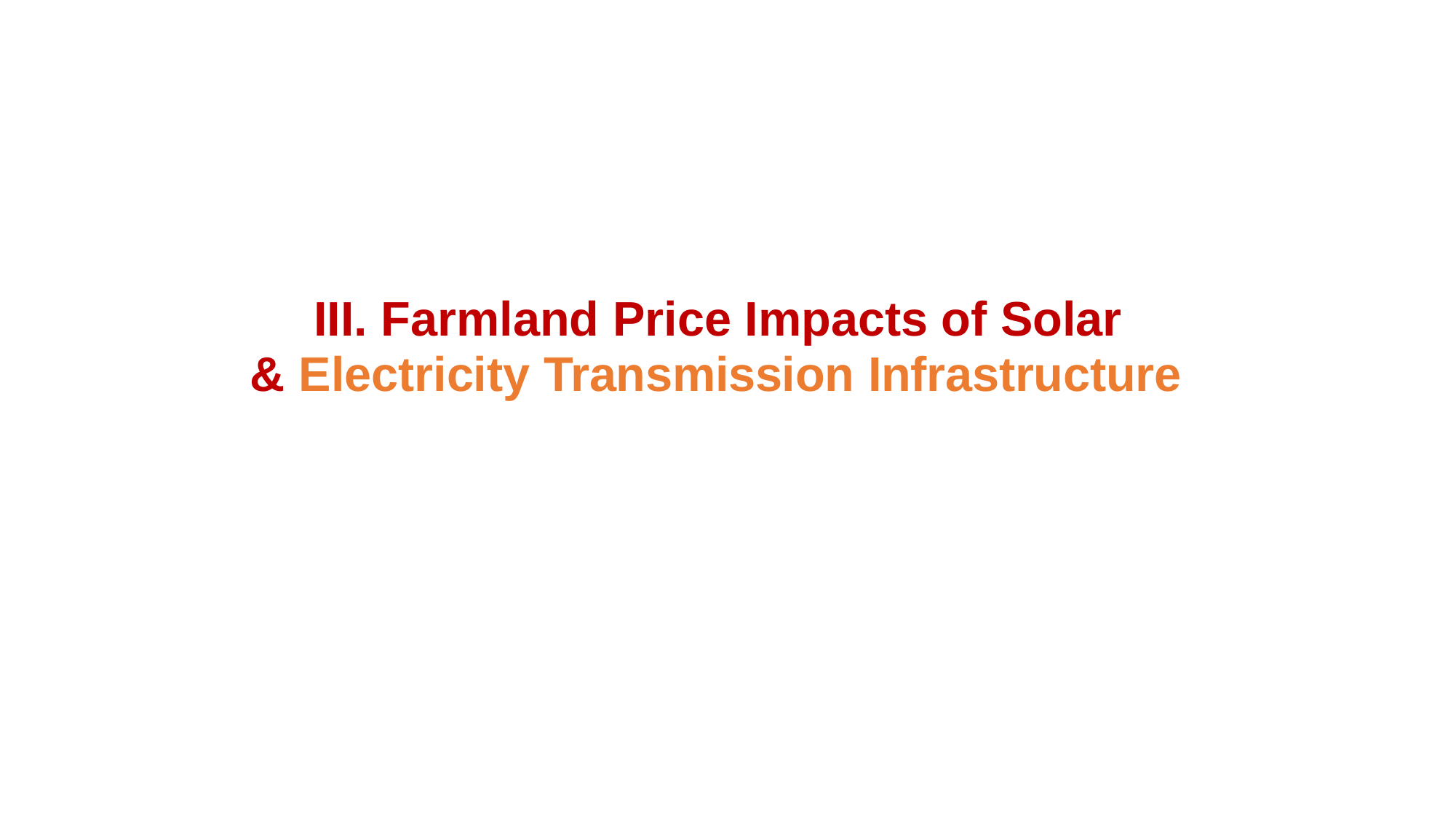

# III. Farmland Price Impacts of Solar
& Electricity Transmission Infrastructure